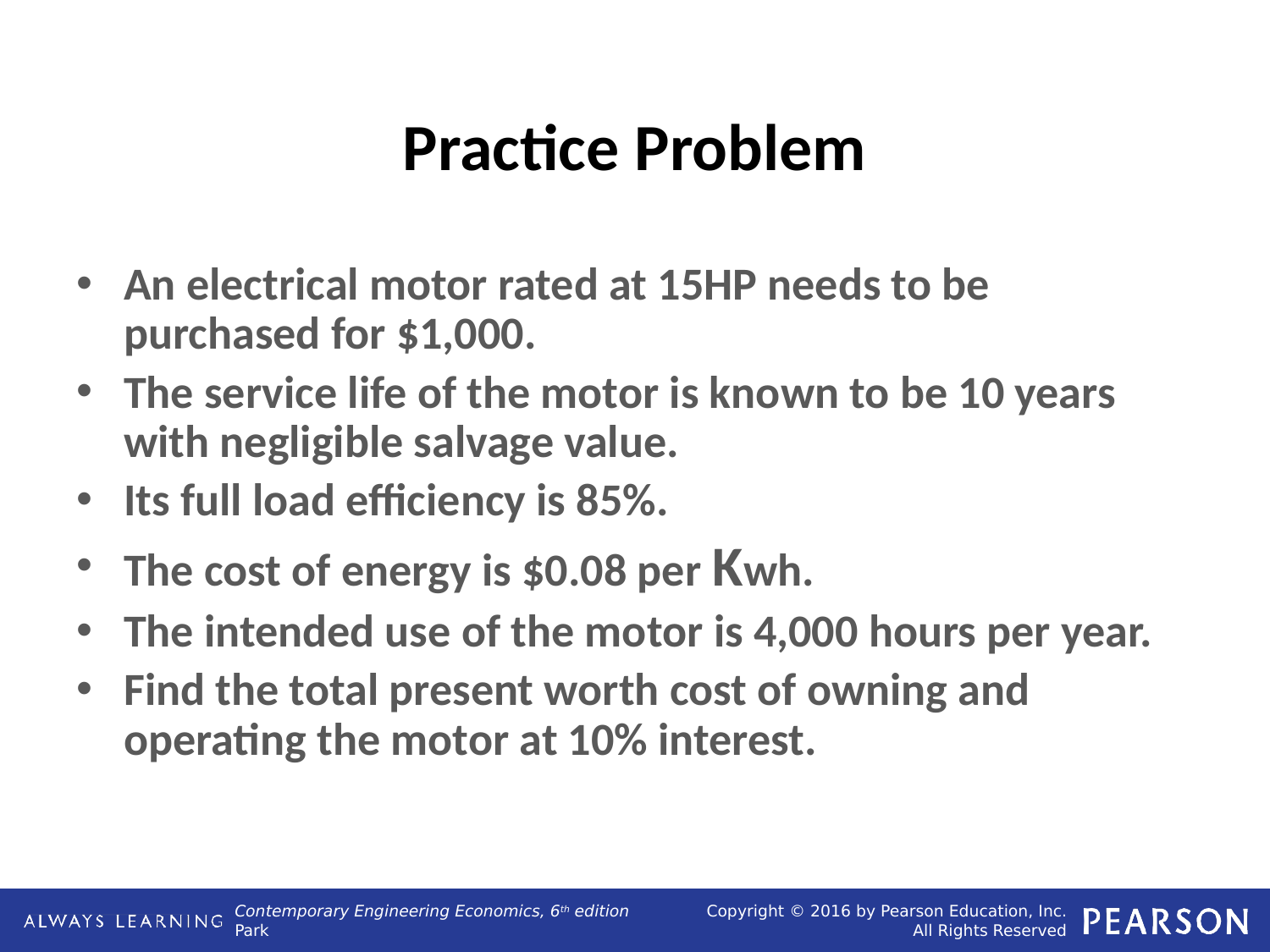

# Practice Problem
An electrical motor rated at 15HP needs to be purchased for $1,000.
The service life of the motor is known to be 10 years with negligible salvage value.
Its full load efficiency is 85%.
The cost of energy is $0.08 per Kwh.
The intended use of the motor is 4,000 hours per year.
Find the total present worth cost of owning and operating the motor at 10% interest.